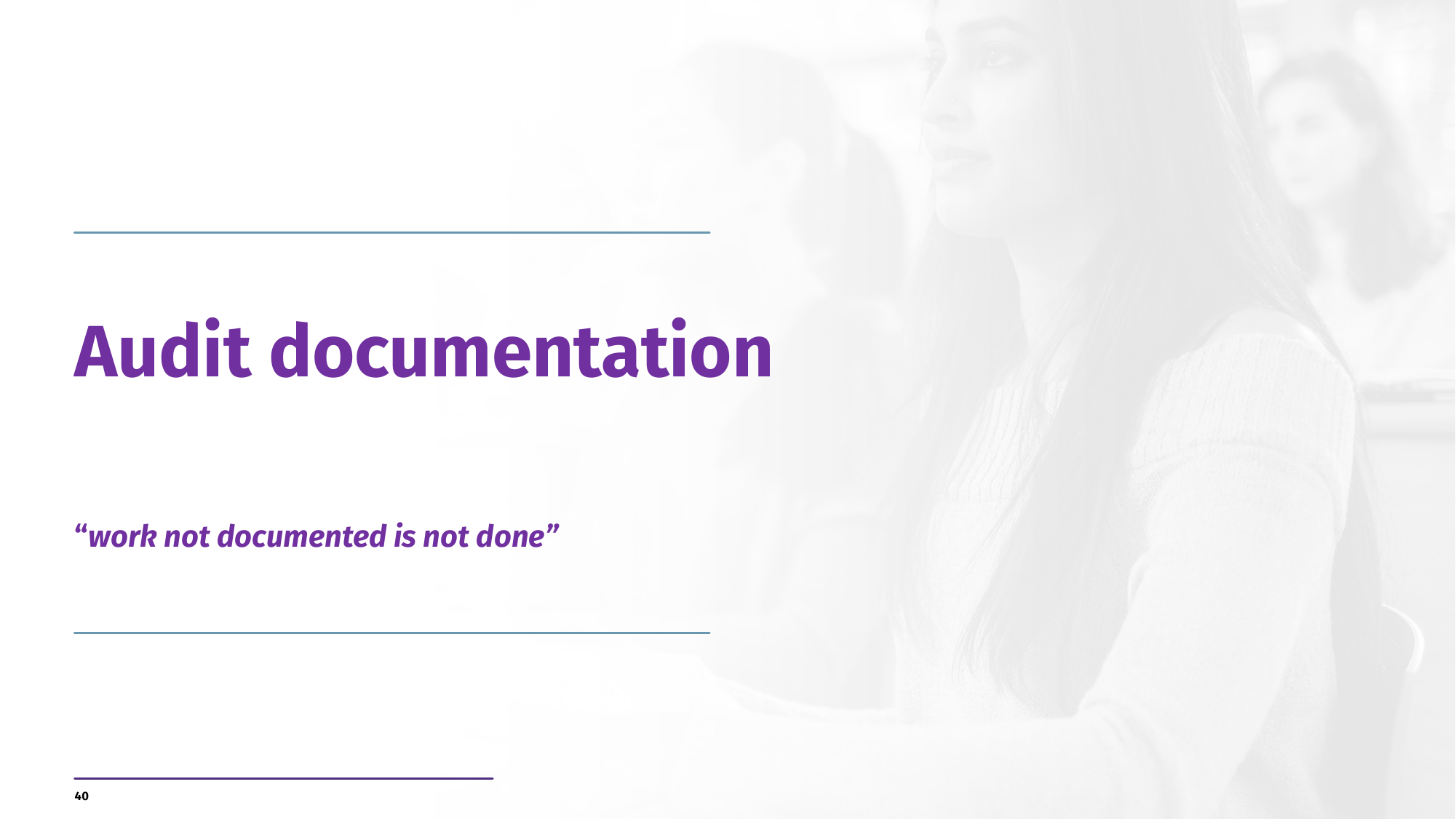

Audit documentation

“work not documented is not done”

40